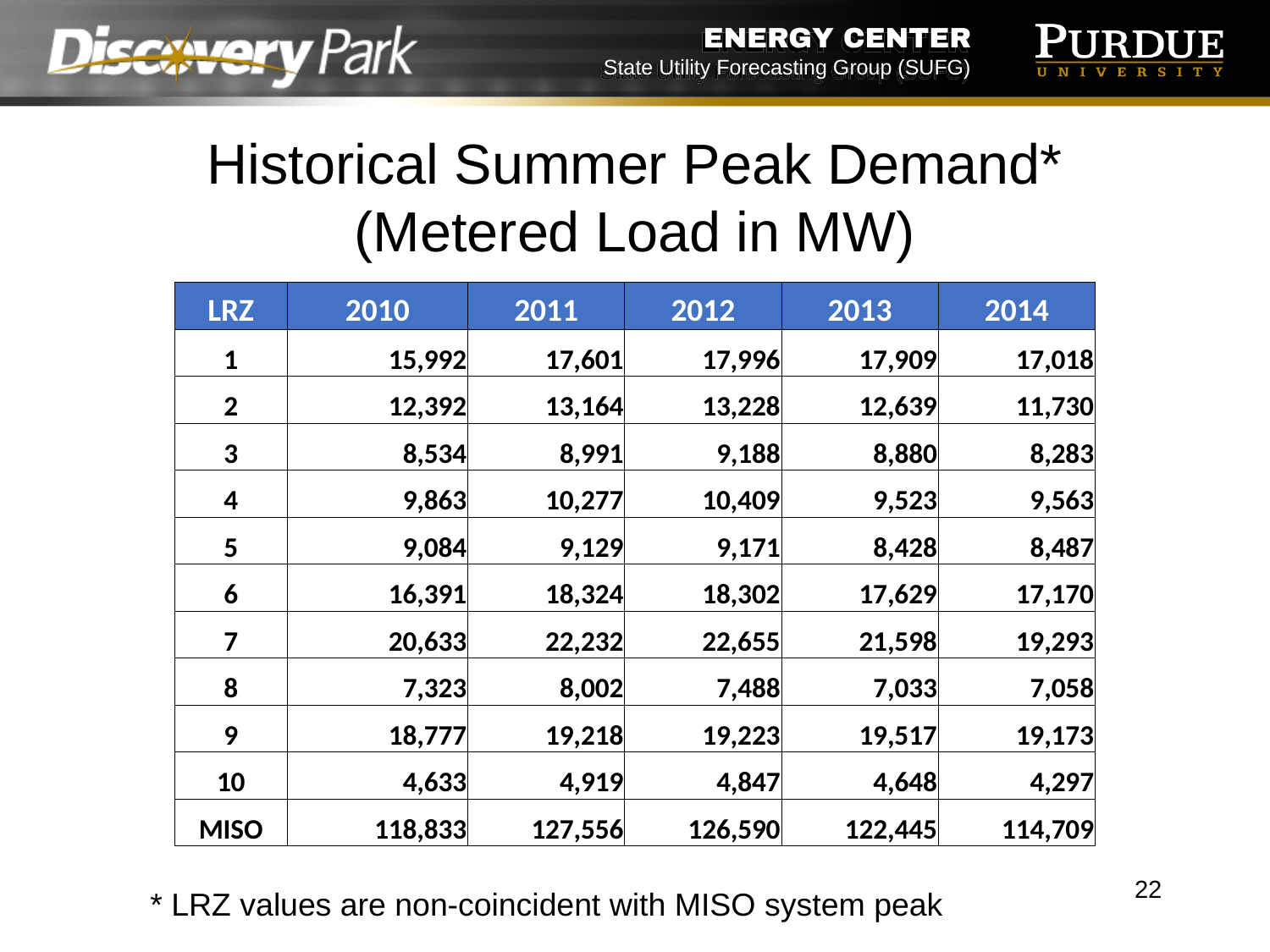

# Historical Summer Peak Demand* (Metered Load in MW)
| LRZ | 2010 | 2011 | 2012 | 2013 | 2014 |
| --- | --- | --- | --- | --- | --- |
| 1 | 15,992 | 17,601 | 17,996 | 17,909 | 17,018 |
| 2 | 12,392 | 13,164 | 13,228 | 12,639 | 11,730 |
| 3 | 8,534 | 8,991 | 9,188 | 8,880 | 8,283 |
| 4 | 9,863 | 10,277 | 10,409 | 9,523 | 9,563 |
| 5 | 9,084 | 9,129 | 9,171 | 8,428 | 8,487 |
| 6 | 16,391 | 18,324 | 18,302 | 17,629 | 17,170 |
| 7 | 20,633 | 22,232 | 22,655 | 21,598 | 19,293 |
| 8 | 7,323 | 8,002 | 7,488 | 7,033 | 7,058 |
| 9 | 18,777 | 19,218 | 19,223 | 19,517 | 19,173 |
| 10 | 4,633 | 4,919 | 4,847 | 4,648 | 4,297 |
| MISO | 118,833 | 127,556 | 126,590 | 122,445 | 114,709 |
22
* LRZ values are non-coincident with MISO system peak